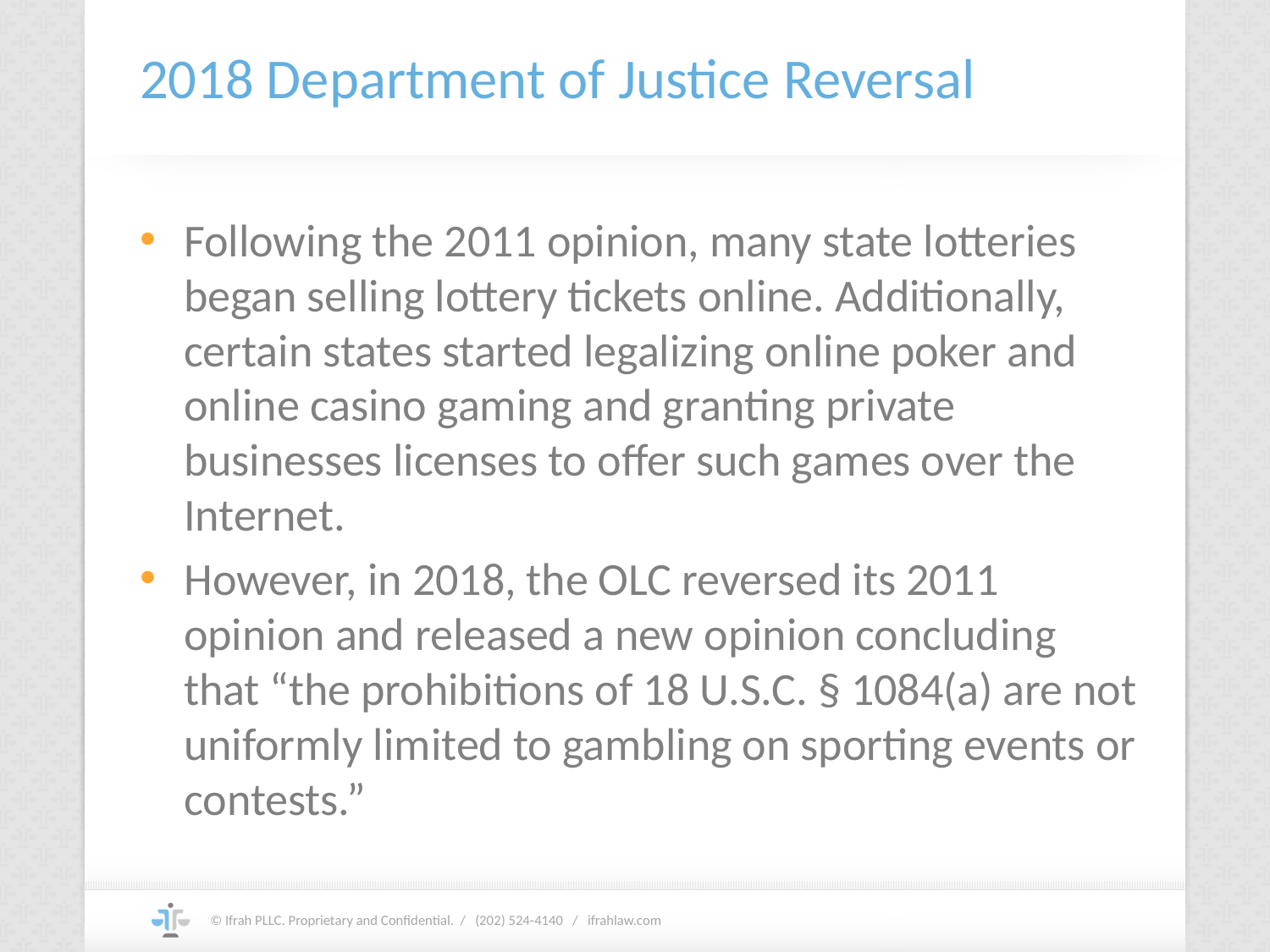

# 2018 Department of Justice Reversal
Following the 2011 opinion, many state lotteries began selling lottery tickets online. Additionally, certain states started legalizing online poker and online casino gaming and granting private businesses licenses to offer such games over the Internet.
However, in 2018, the OLC reversed its 2011 opinion and released a new opinion concluding that “the prohibitions of 18 U.S.C. § 1084(a) are not uniformly limited to gambling on sporting events or contests.”
© Ifrah PLLC. Proprietary and Confidential.  /   (202) 524-4140   /   ifrahlaw.com